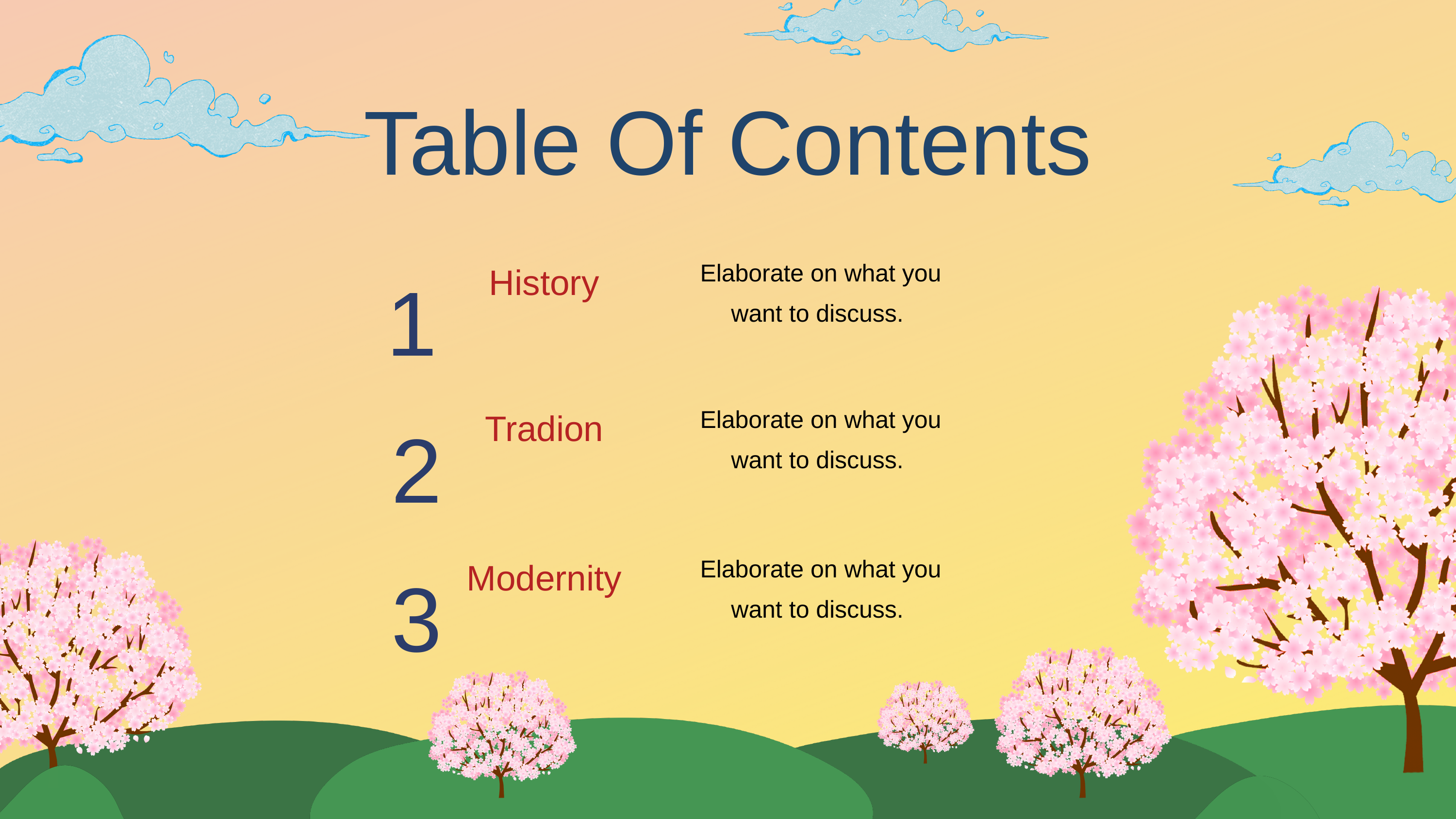

Table Of Contents

1
Elaborate on what you want to discuss.
History

2
Elaborate on what you want to discuss.
Tradion
3

Elaborate on what you want to discuss.
Modernity